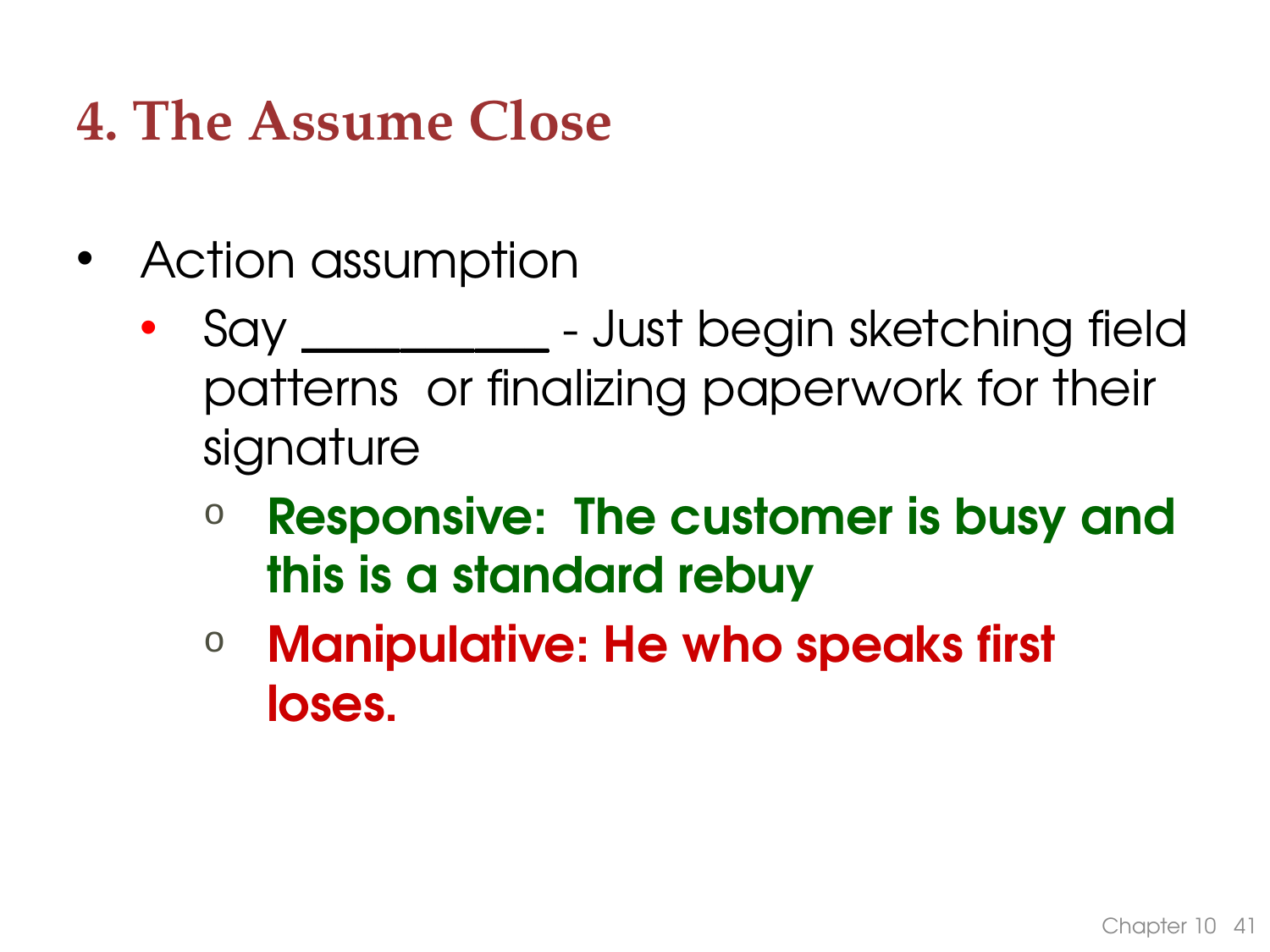

# 4. The Assume Close
Action assumption
Say __________ - Just begin sketching field patterns  or finalizing paperwork for their signature
Responsive:  The customer is busy and this is a standard rebuy
Manipulative: He who speaks first loses.